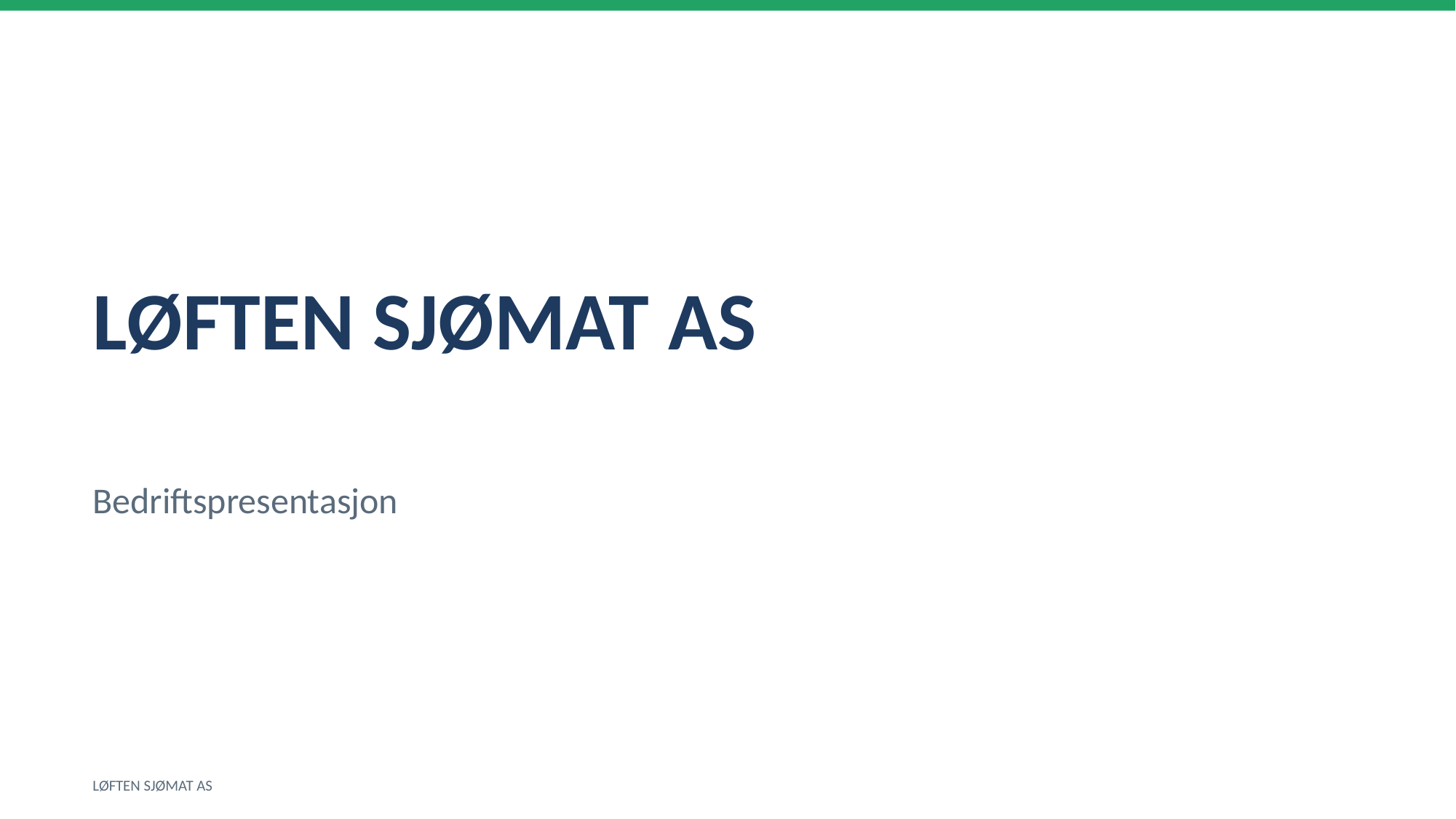

LØFTEN SJØMAT AS
Bedriftspresentasjon
LØFTEN SJØMAT AS